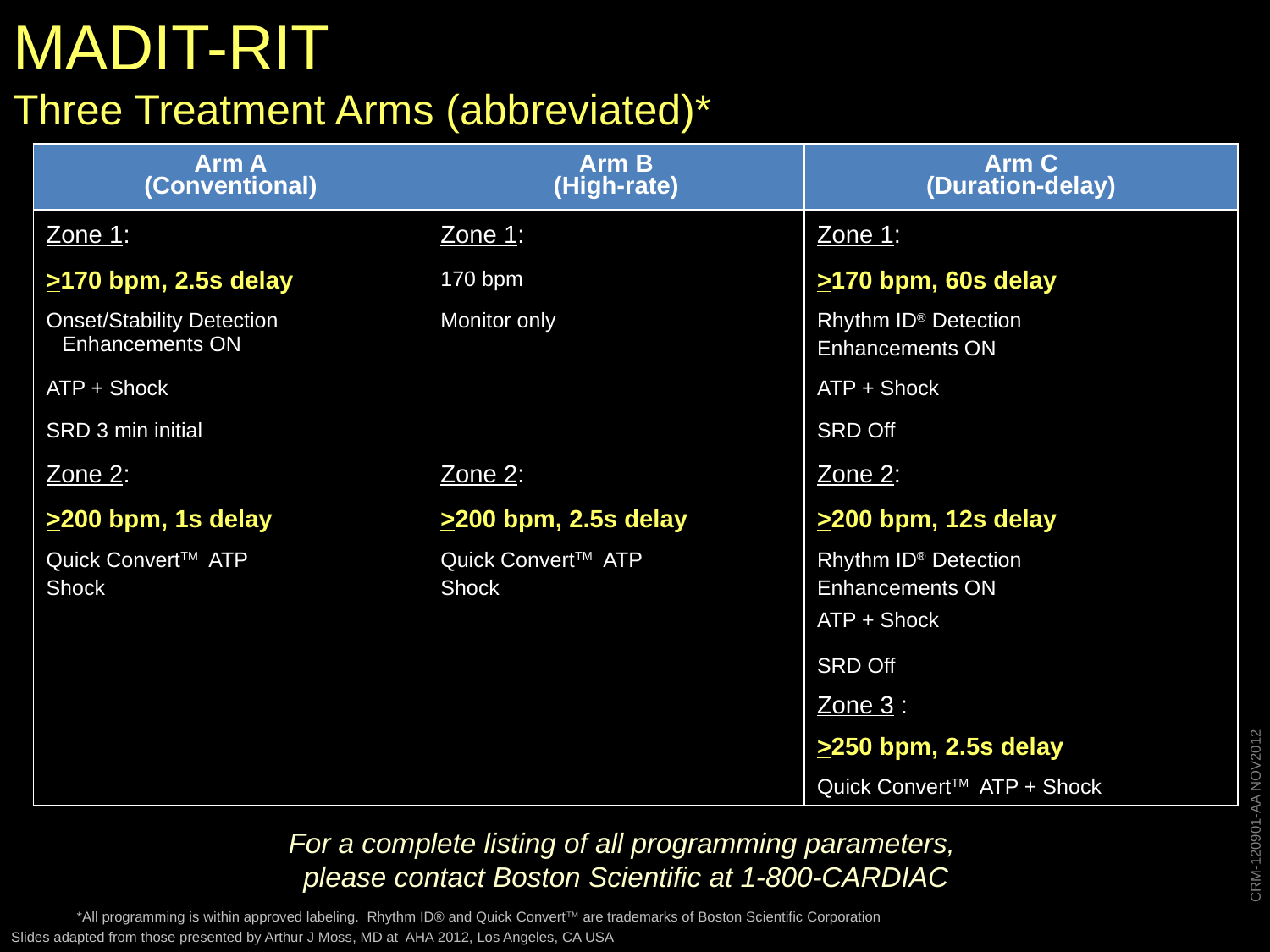

# MADIT-RIT Three Treatment Arms (abbreviated)*
| Arm A (Conventional) | Arm B (High-rate) | Arm C (Duration-delay) |
| --- | --- | --- |
| Zone 1: | Zone 1: | Zone 1: |
| >170 bpm, 2.5s delay | 170 bpm | >170 bpm, 60s delay |
| Onset/Stability Detection Enhancements ON | Monitor only | Rhythm ID® Detection Enhancements ON |
| ATP + Shock |  | ATP + Shock |
| SRD 3 min initial |  | SRD Off |
| Zone 2: | Zone 2: | Zone 2: |
| >200 bpm, 1s delay | >200 bpm, 2.5s delay | >200 bpm, 12s delay |
| Quick ConvertTM ATP Shock | Quick ConvertTM ATP Shock | Rhythm ID® Detection Enhancements ON |
|  |  | ATP + Shock |
|  |  | SRD Off |
|  |  | Zone 3 : |
|  |  | >250 bpm, 2.5s delay |
|  |  | Quick ConvertTM ATP + Shock |
For a complete listing of all programming parameters,
please contact Boston Scientific at 1-800-CARDIAC
*All programming is within approved labeling.  Rhythm ID® and Quick ConvertTM  are trademarks of Boston Scientific Corporation